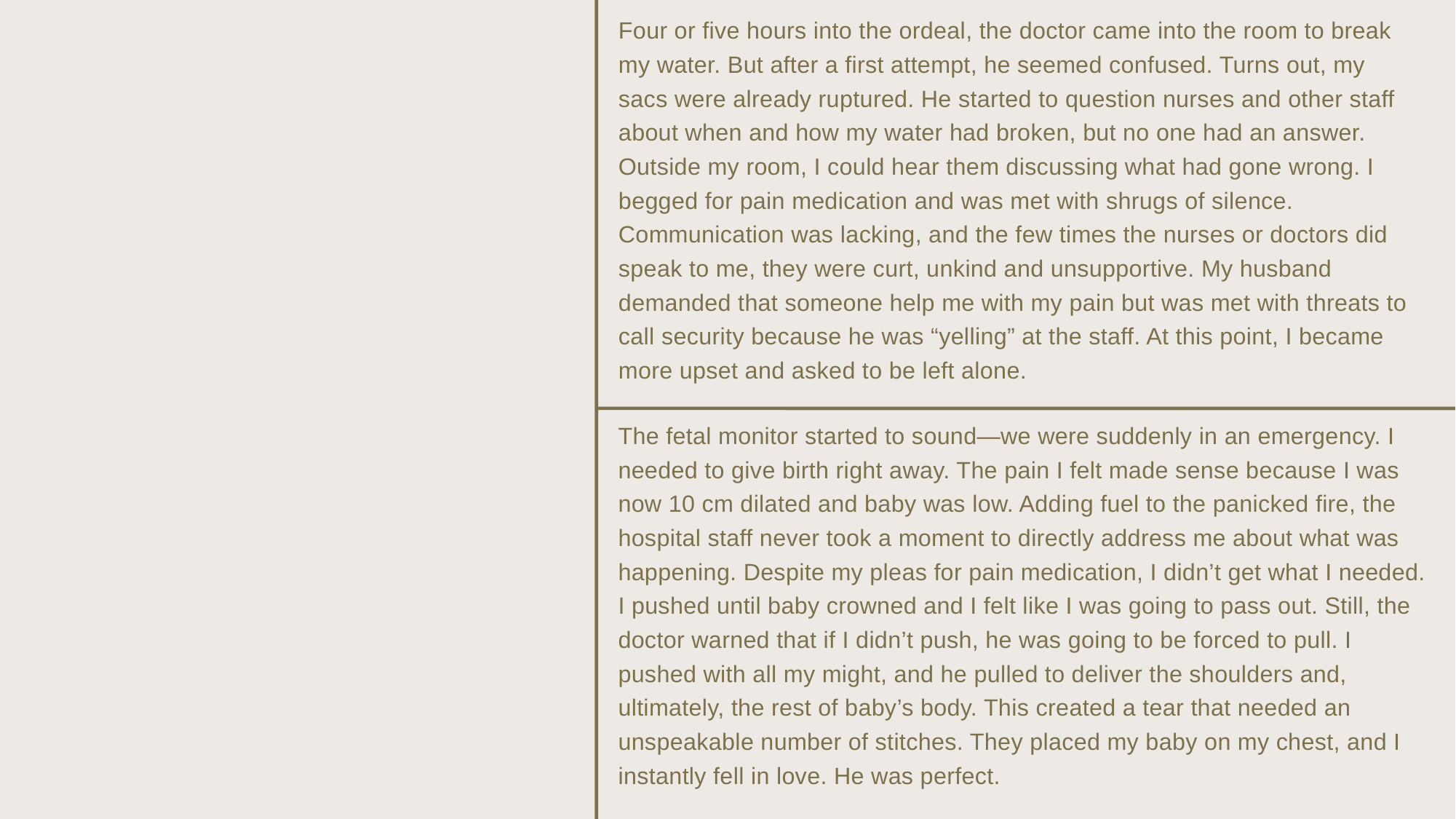

Four or five hours into the ordeal, the doctor came into the room to break my water. But after a first attempt, he seemed confused. Turns out, my sacs were already ruptured. He started to question nurses and other staff about when and how my water had broken, but no one had an answer. Outside my room, I could hear them discussing what had gone wrong. I begged for pain medication and was met with shrugs of silence. Communication was lacking, and the few times the nurses or doctors did speak to me, they were curt, unkind and unsupportive. My husband demanded that someone help me with my pain but was met with threats to call security because he was “yelling” at the staff. At this point, I became more upset and asked to be left alone.

The fetal monitor started to sound—we were suddenly in an emergency. I needed to give birth right away. The pain I felt made sense because I was now 10 cm dilated and baby was low. Adding fuel to the panicked fire, the hospital staff never took a moment to directly address me about what was happening. Despite my pleas for pain medication, I didn’t get what I needed. I pushed until baby crowned and I felt like I was going to pass out. Still, the doctor warned that if I didn’t push, he was going to be forced to pull. I pushed with all my might, and he pulled to deliver the shoulders and, ultimately, the rest of baby’s body. This created a tear that needed an unspeakable number of stitches. They placed my baby on my chest, and I instantly fell in love. He was perfect.